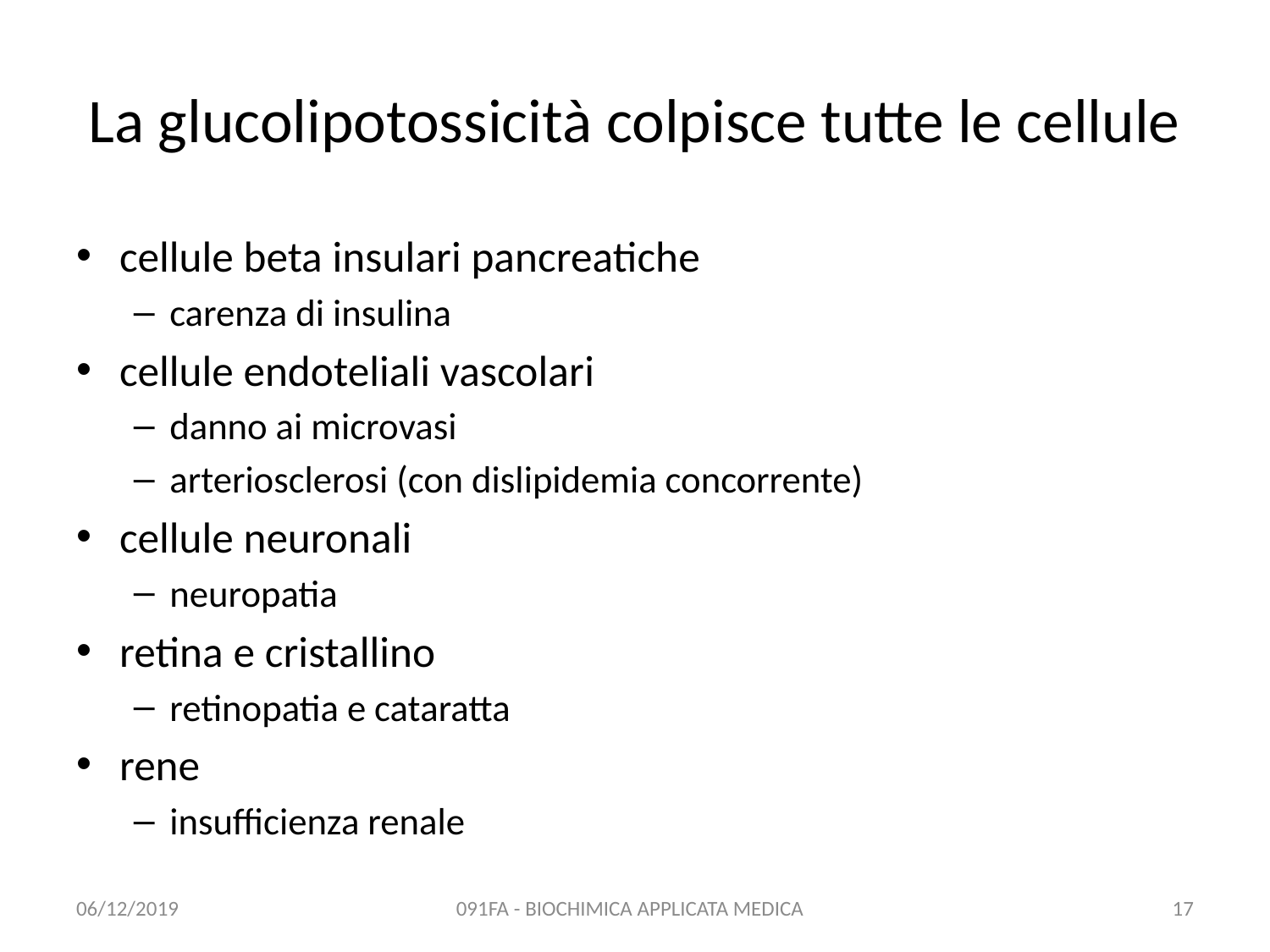

# La glucolipotossicità colpisce tutte le cellule
cellule beta insulari pancreatiche
carenza di insulina
cellule endoteliali vascolari
danno ai microvasi
arteriosclerosi (con dislipidemia concorrente)
cellule neuronali
neuropatia
retina e cristallino
retinopatia e cataratta
rene
insufficienza renale
06/12/2019
091FA - BIOCHIMICA APPLICATA MEDICA
17